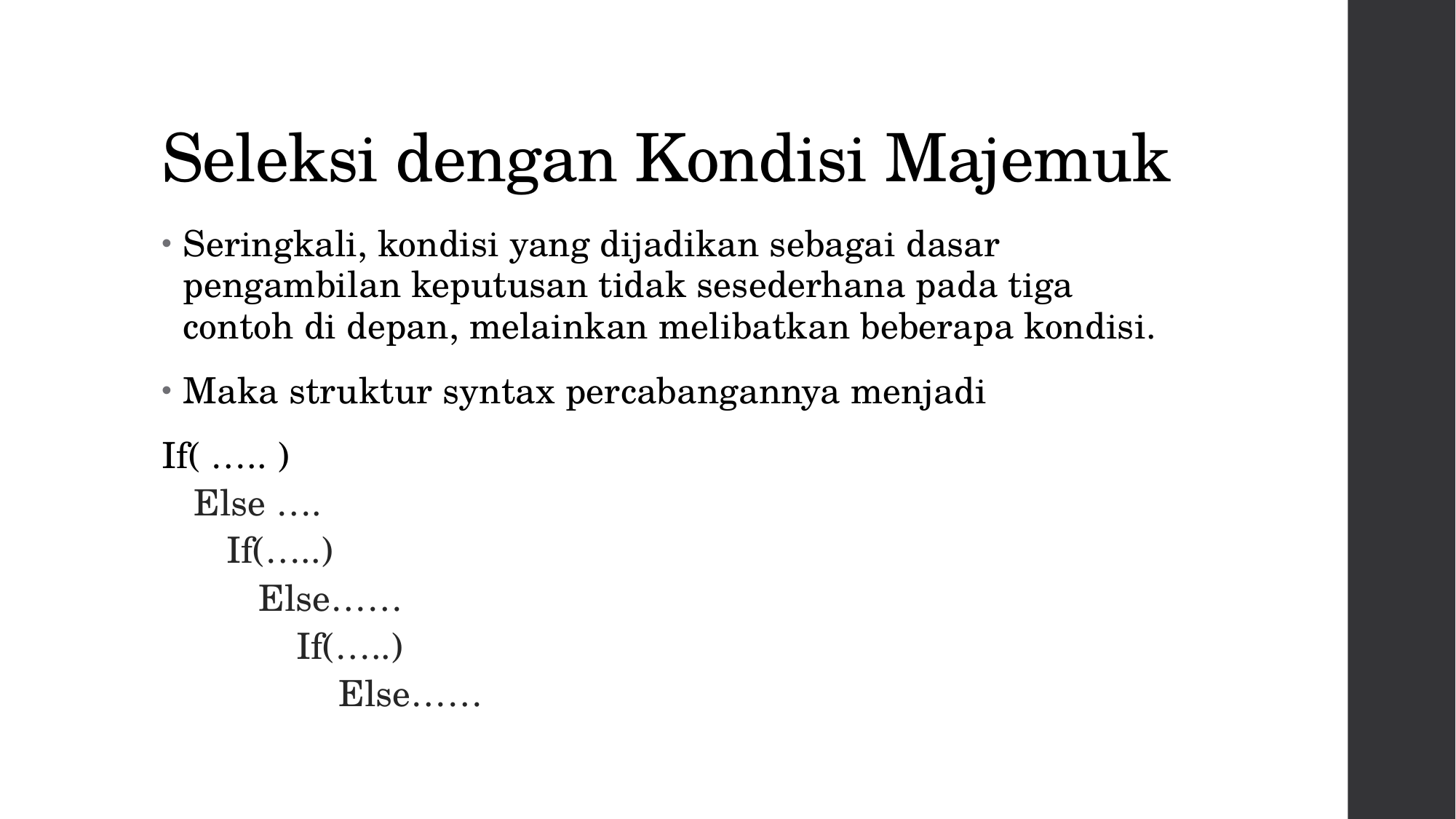

# Seleksi dengan Kondisi Majemuk
Seringkali, kondisi yang dijadikan sebagai dasar pengambilan keputusan tidak sesederhana pada tiga  contoh di depan, melainkan melibatkan beberapa kondisi.
Maka struktur syntax percabangannya menjadi
If( ….. )
Else ….
If(…..)
Else……
       If(…..)
        Else……